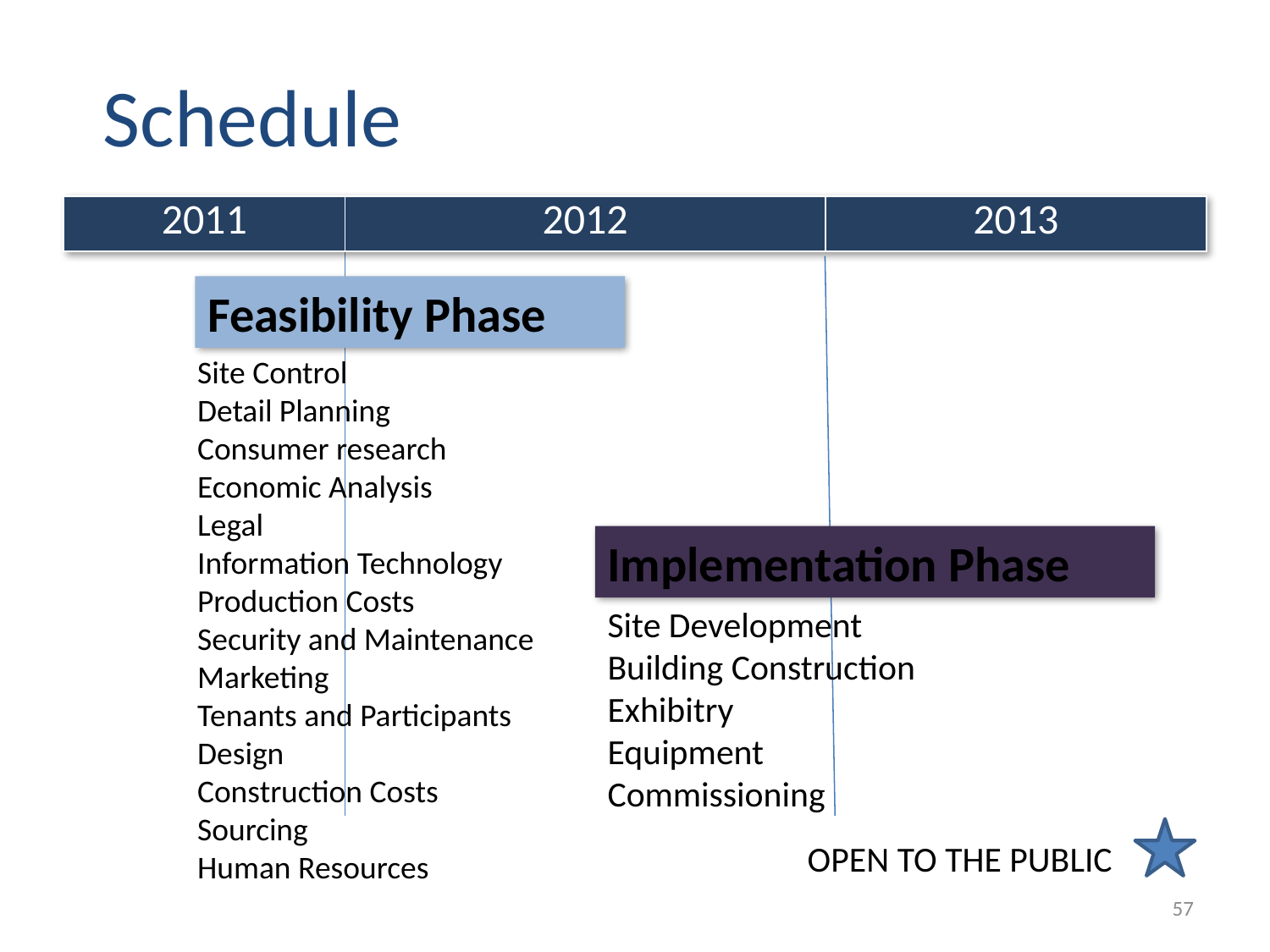

Schedule
| 2011 | 2012 | 2013 |
| --- | --- | --- |
Feasibility Phase
Site Control
Detail Planning
Consumer research
Economic Analysis
Legal
Information Technology
Production Costs
Security and Maintenance
Marketing
Tenants and Participants
Design
Construction Costs
Sourcing
Human Resources
Implementation Phase
Site Development
Building Construction
Exhibitry
Equipment
Commissioning

OPEN TO THE PUBLIC
57